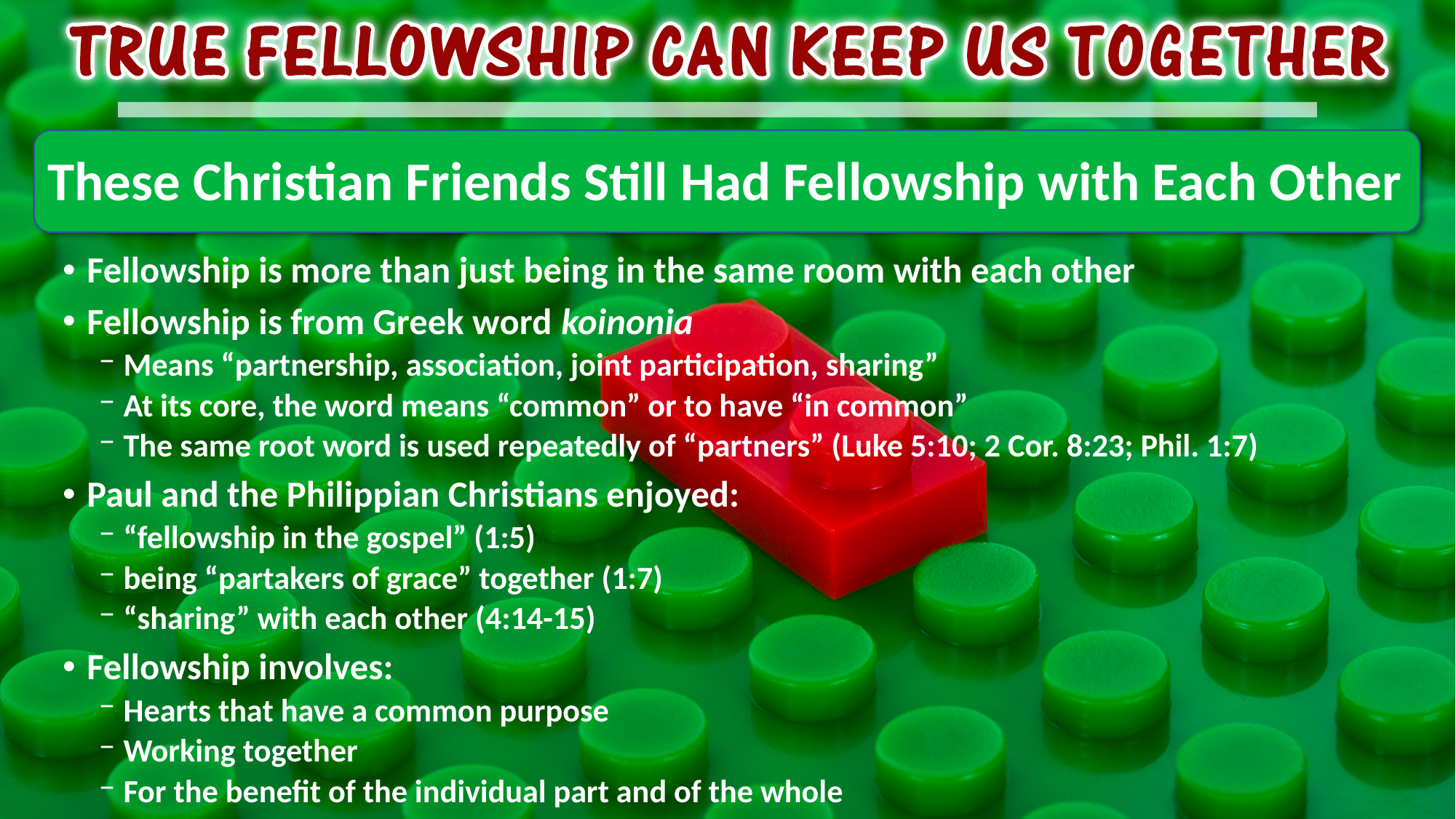

# These Christian Friends Still Had Fellowship with Each Other
Fellowship is more than just being in the same room with each other
Fellowship is from Greek word koinonia
Means “partnership, association, joint participation, sharing”
At its core, the word means “common” or to have “in common”
The same root word is used repeatedly of “partners” (Luke 5:10; 2 Cor. 8:23; Phil. 1:7)
Paul and the Philippian Christians enjoyed:
“fellowship in the gospel” (1:5)
being “partakers of grace” together (1:7)
“sharing” with each other (4:14-15)
Fellowship involves:
Hearts that have a common purpose
Working together
For the benefit of the individual part and of the whole